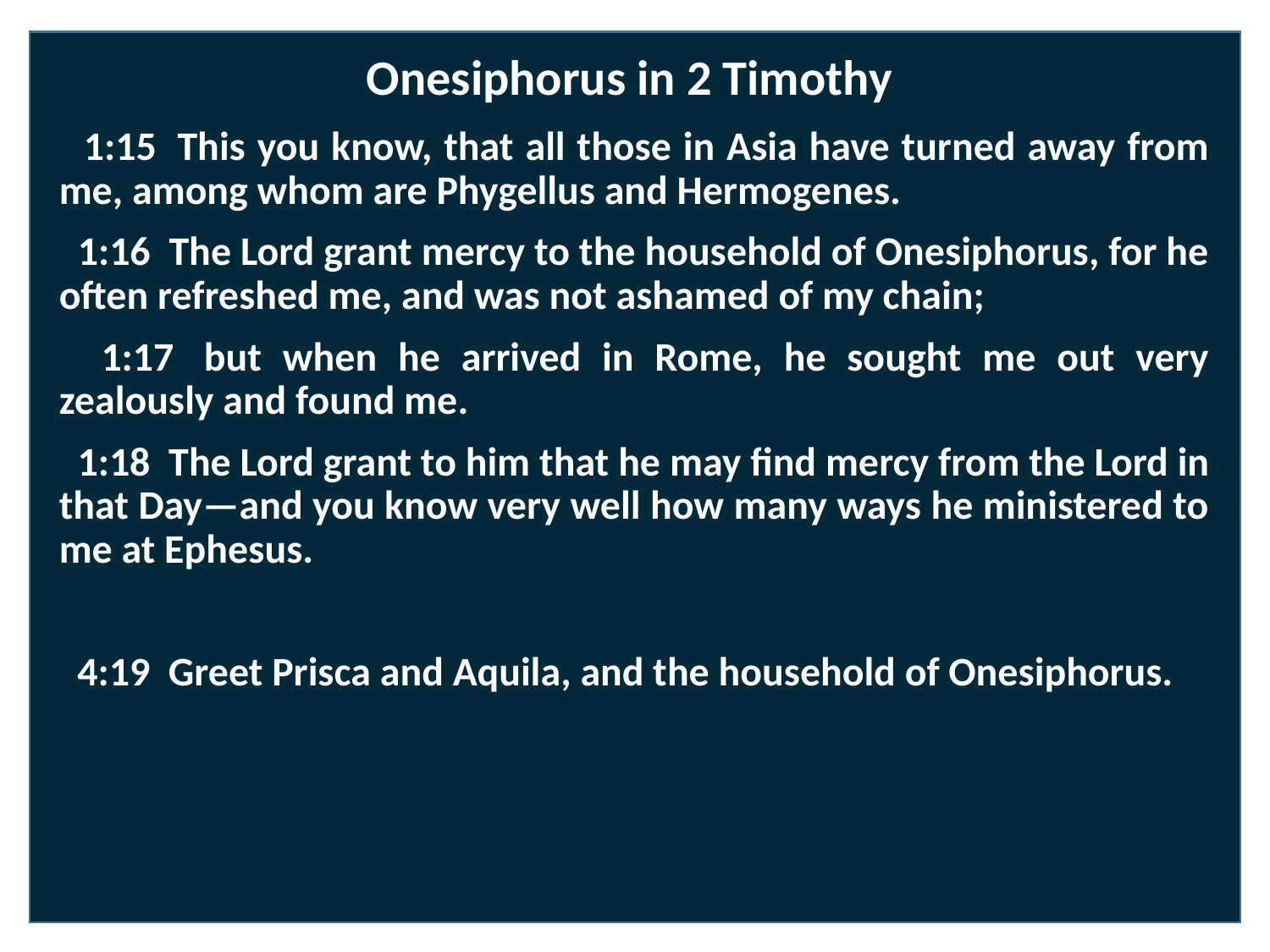

Onesiphorus in 2 Timothy
  1:15  This you know, that all those in Asia have turned away from me, among whom are Phygellus and Hermogenes.
  1:16  The Lord grant mercy to the household of Onesiphorus, for he often refreshed me, and was not ashamed of my chain;
  1:17  but when he arrived in Rome, he sought me out very zealously and found me.
  1:18  The Lord grant to him that he may find mercy from the Lord in that Day—and you know very well how many ways he ministered to me at Ephesus.

  4:19  Greet Prisca and Aquila, and the household of Onesiphorus.